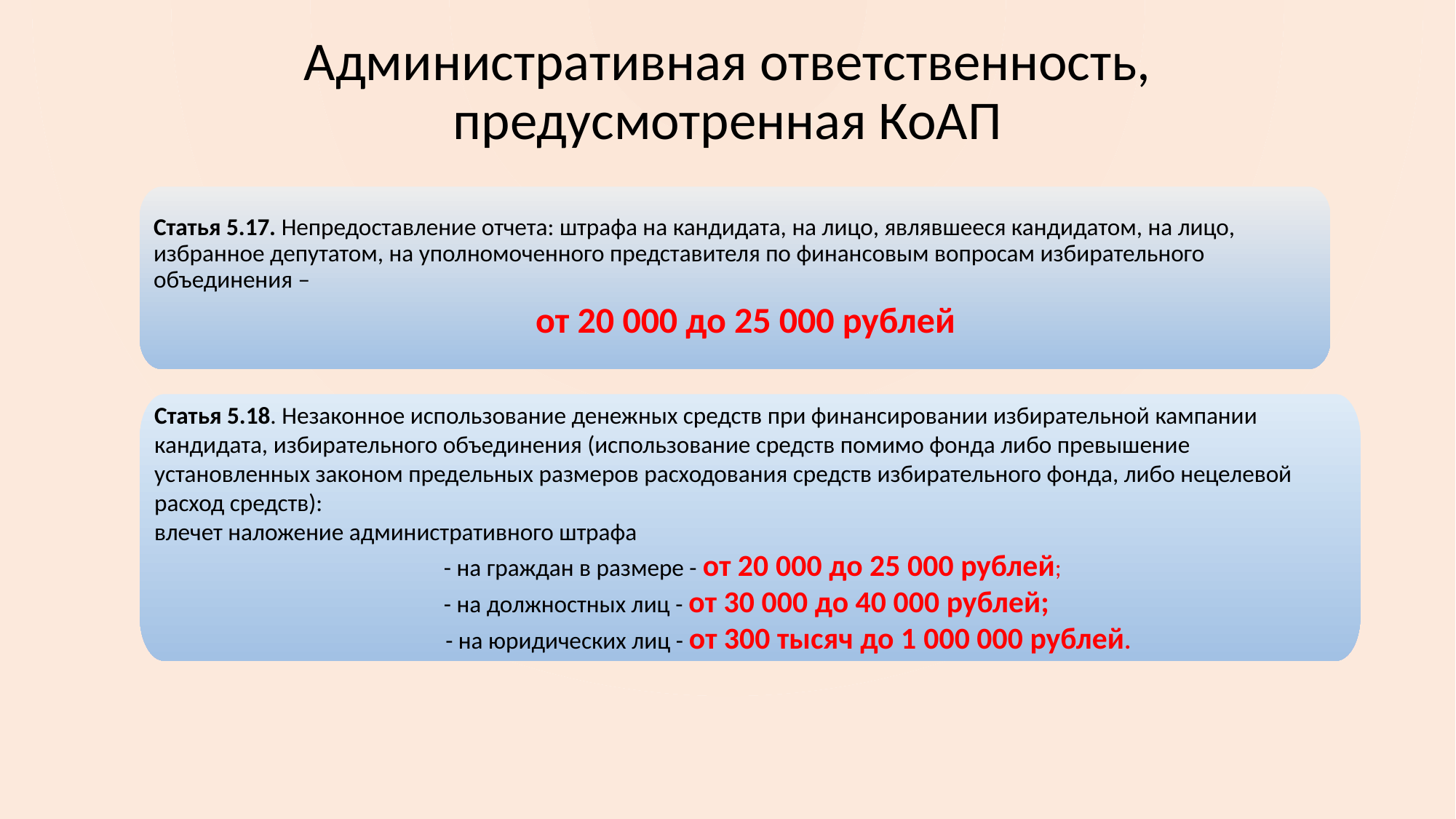

# Административная ответственность, предусмотренная КоАП
Статья 5.17. Непредоставление отчета: штрафа на кандидата, на лицо, являвшееся кандидатом, на лицо, избранное депутатом, на уполномоченного представителя по финансовым вопросам избирательного объединения –
                                                                      от 20 000 до 25 000 рублей

Статья 5.18. Незаконное использование денежных средств при финансировании избирательной кампании кандидата, избирательного объединения (использование средств помимо фонда либо превышение установленных законом предельных размеров расходования средств избирательного фонда, либо нецелевой расход средств):
влечет наложение административного штрафа
  - на граждан в размере - от 20 000 до 25 000 рублей;
- на должностных лиц - от 30 000 до 40 000 рублей;
              - на юридических лиц - от 300 тысяч до 1 000 000 рублей.